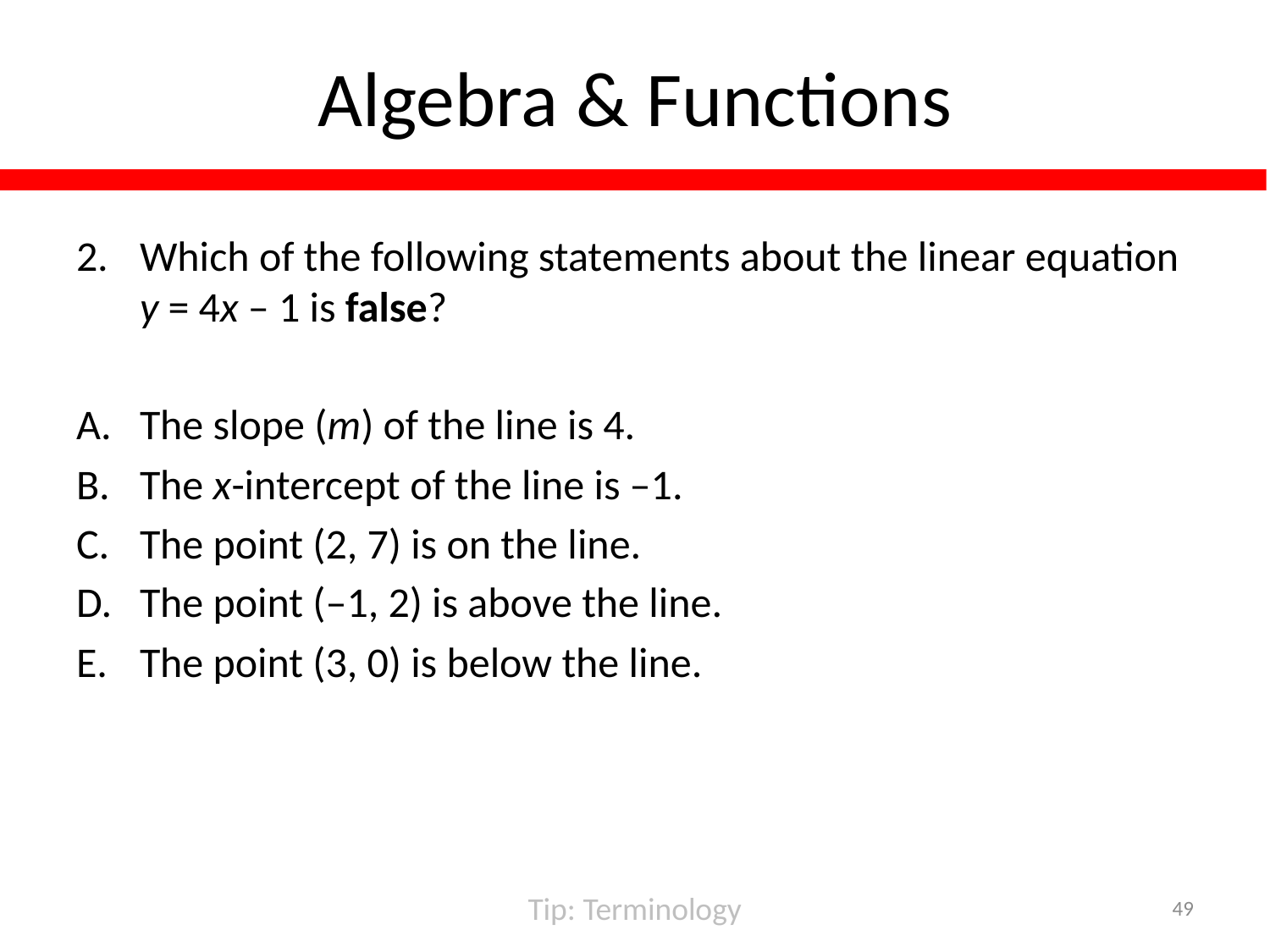

# Algebra & Functions

Which of the following statements about the linear equation y = 4x – 1 is false?

The slope (m) of the line is 4.
The x-intercept of the line is –1.
The point (2, 7) is on the line.
The point (–1, 2) is above the line.
The point (3, 0) is below the line.

Tip: Terminology
49